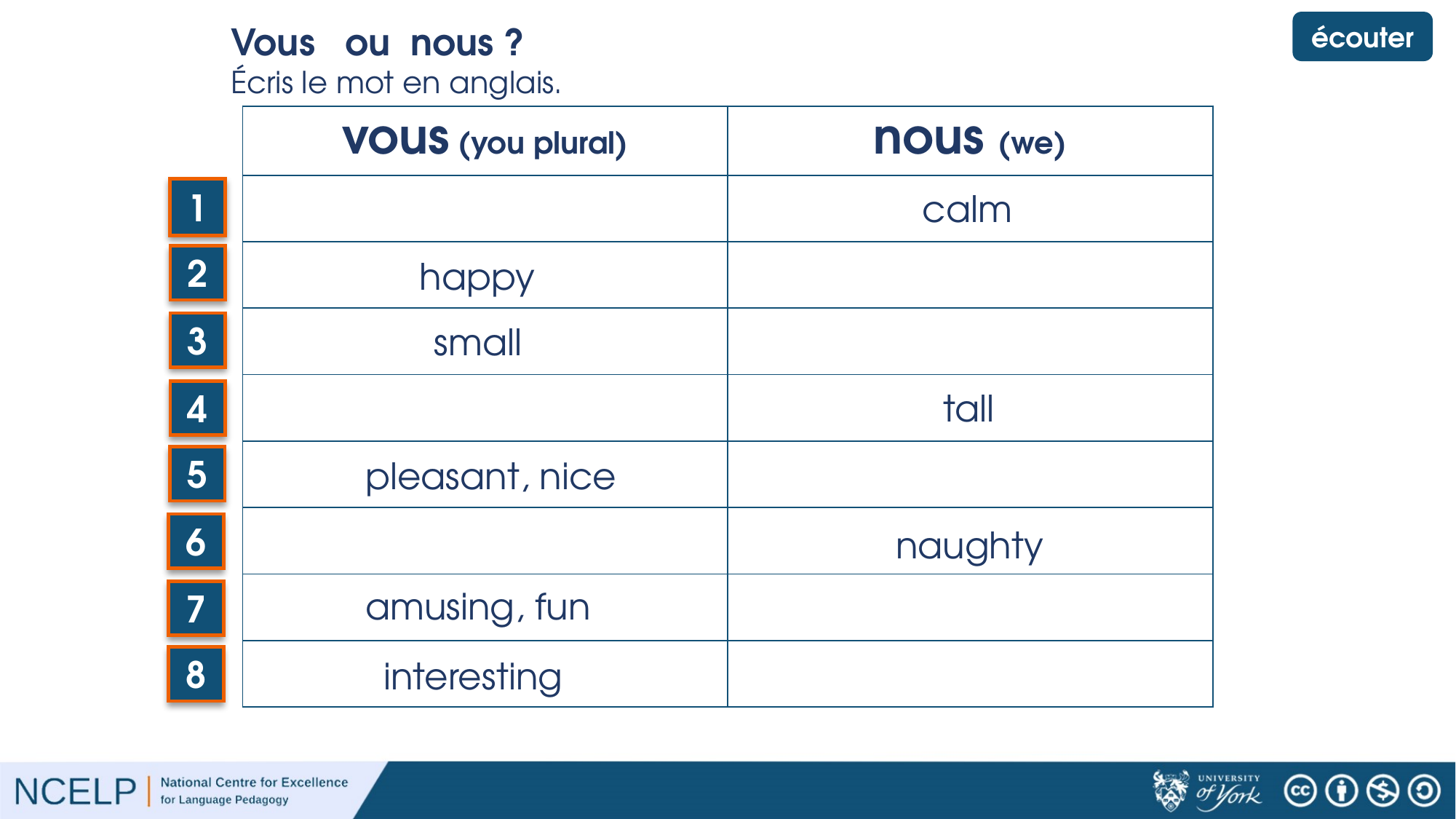

écouter
Vous   ou  nous ?
Écris le mot en anglais.
| vous (you plural) | nous (we) |
| --- | --- |
|  |  |
|  |  |
|  |  |
|  |  |
|  |  |
|  |  |
|  |  |
|  |  |
1
calm
2
happy
3
small
tall
4
5
pleasant, nice
6
naughty
amusing, fun
7
8
interesting